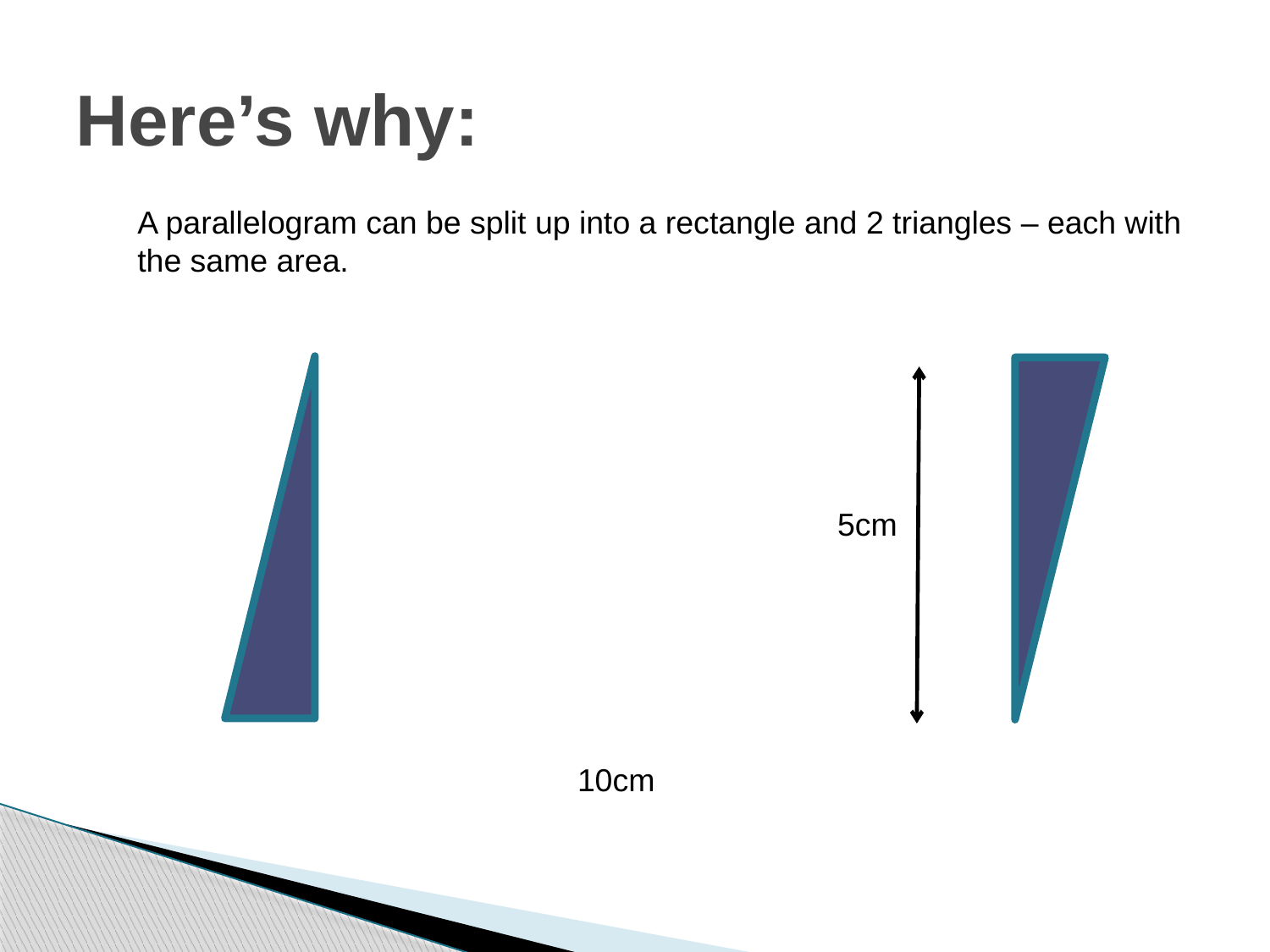

# Here’s why:
A parallelogram can be split up into a rectangle and 2 triangles – each with the same area.

5cm
10cm